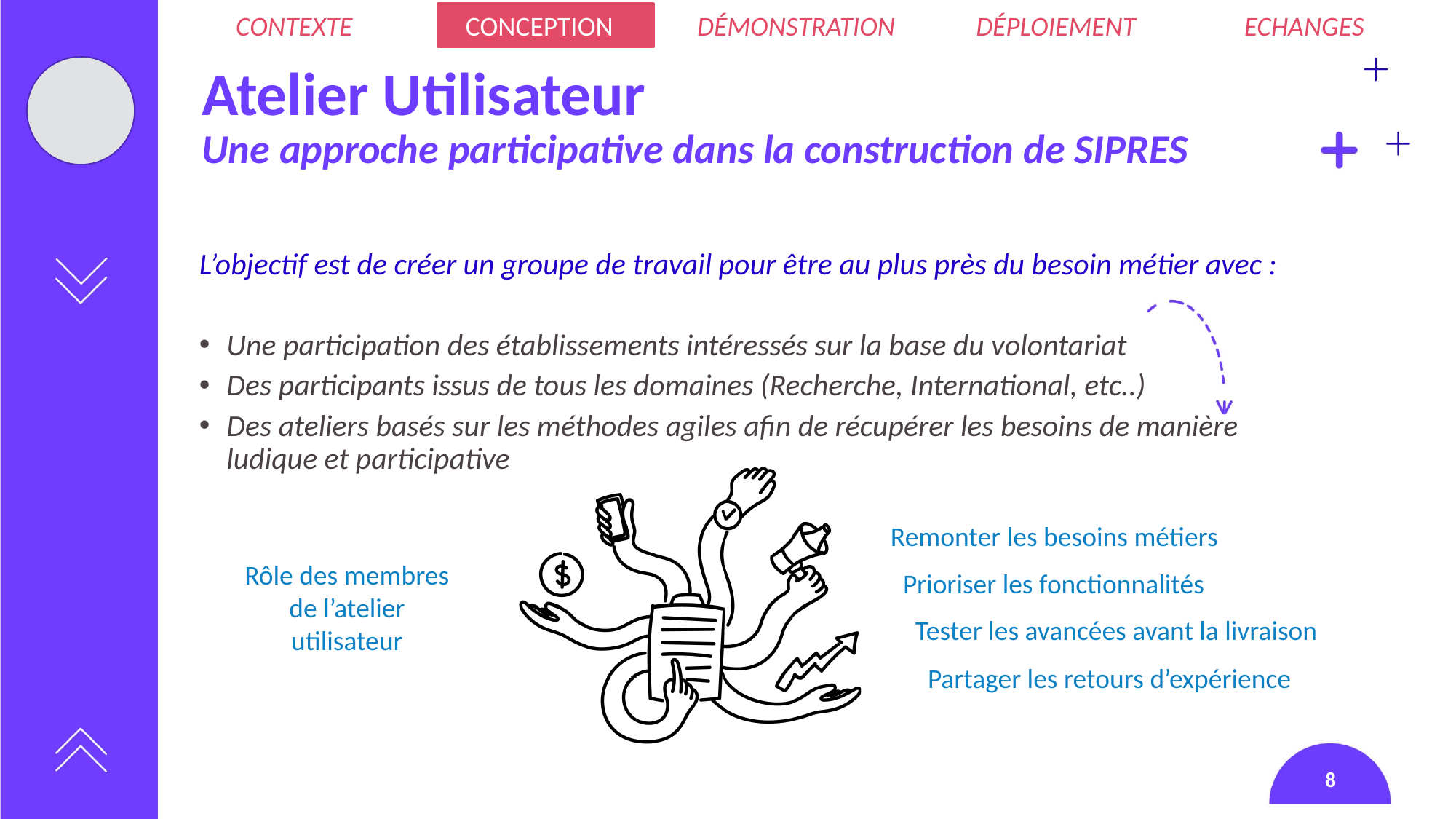

CONTEXTE
CONCEPTION
DÉMONSTRATION
DÉPLOIEMENT
ECHANGES
# Atelier Utilisateur Une approche participative dans la construction de SIPRES

L’objectif est de créer un groupe de travail pour être au plus près du besoin métier avec :

Une participation des établissements intéressés sur la base du volontariat
Des participants issus de tous les domaines (Recherche, International, etc..)
Des ateliers basés sur les méthodes agiles afin de récupérer les besoins de manière ludique et participative

Remonter les besoins métiers

  Prioriser les fonctionnalités

    Tester les avancées avant la livraison

      Partager les retours d’expérience
Rôle des membres de l’atelier utilisateur
8